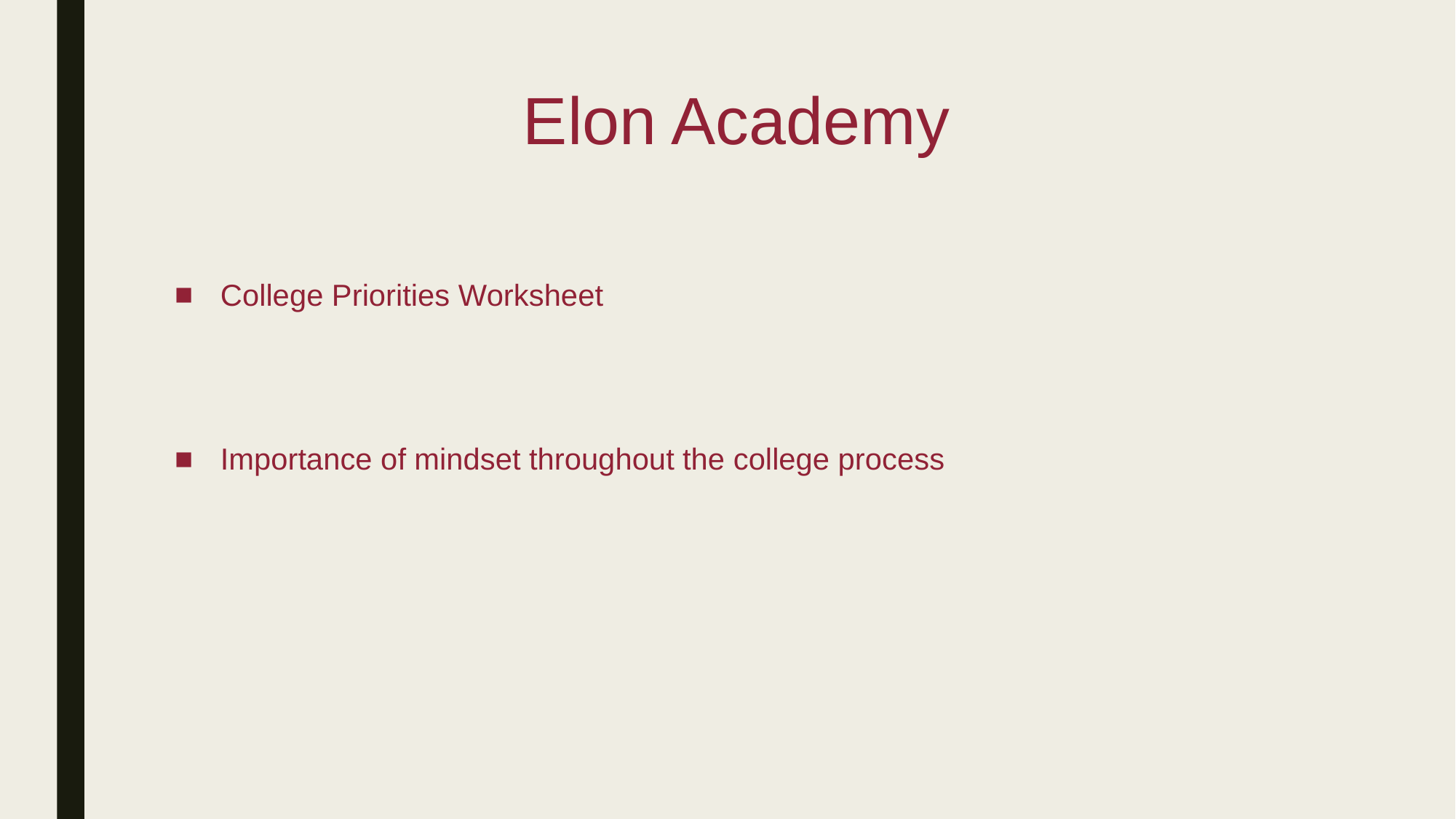

# Elon Academy
College Priorities Worksheet

Importance of mindset throughout the college process